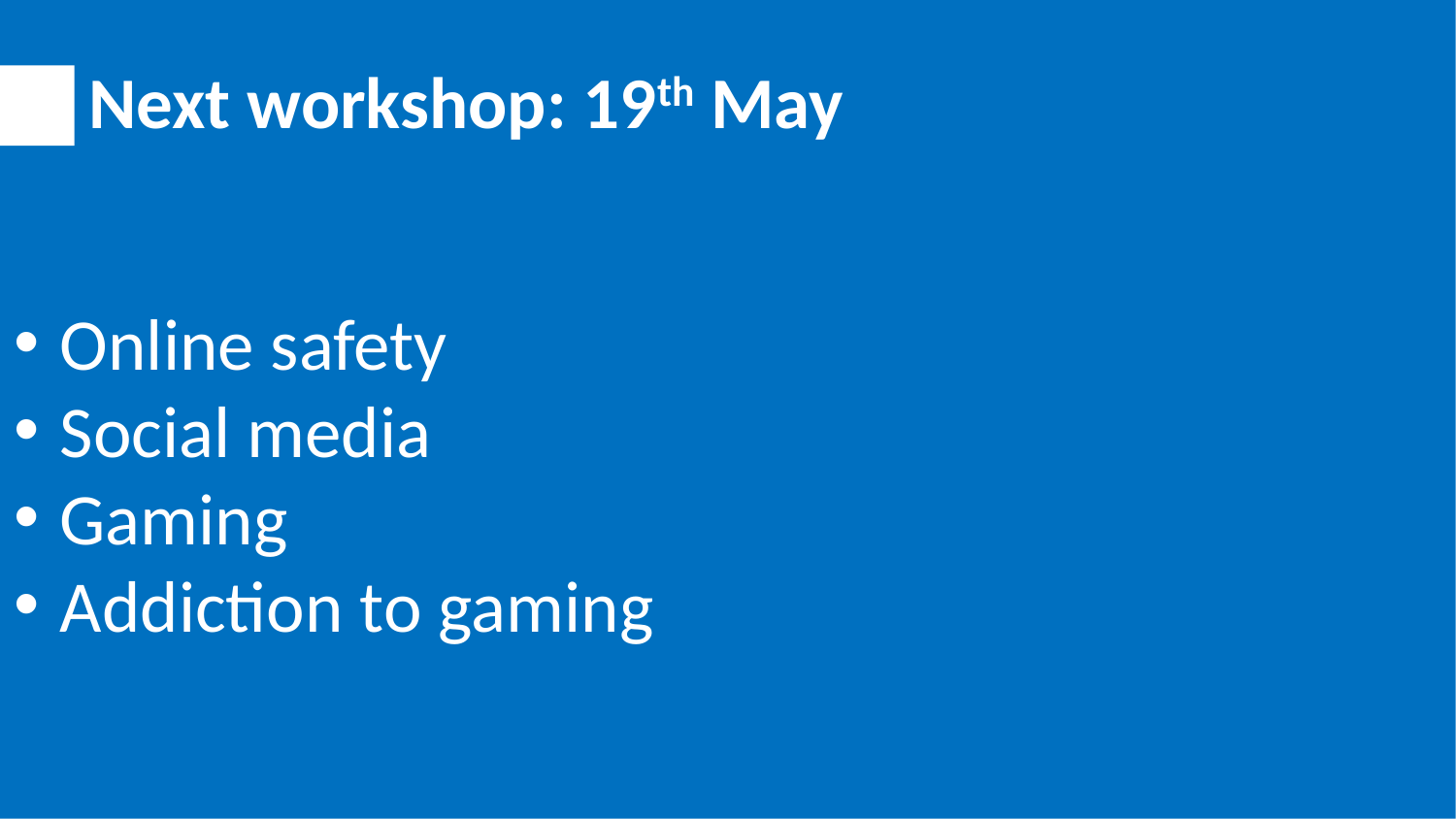

Online safety
Social media
Gaming
Addiction to gaming

#
Next workshop: 19th May